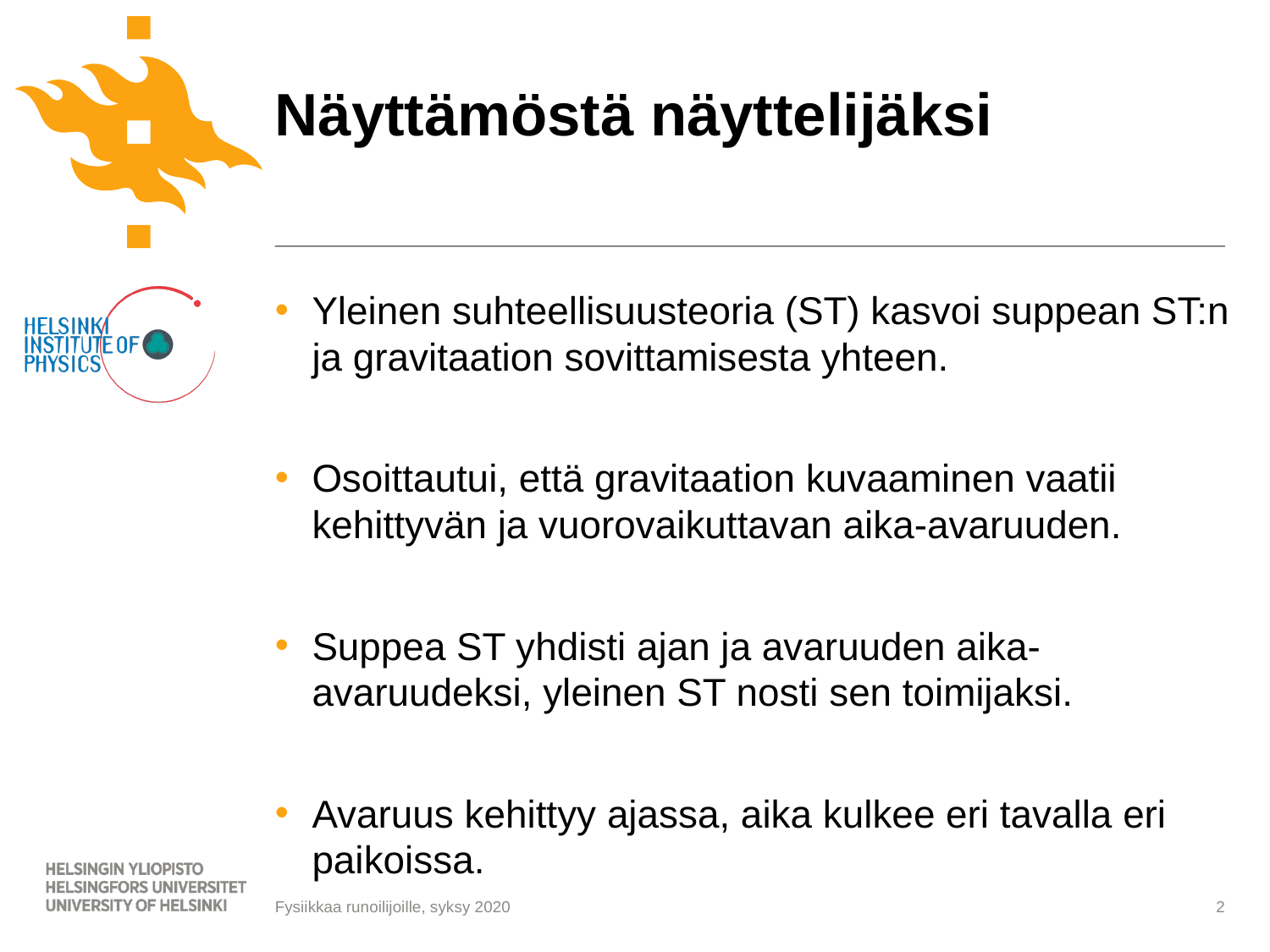

# Näyttämöstä näyttelijäksi
Yleinen suhteellisuusteoria (ST) kasvoi suppean ST:n ja gravitaation sovittamisesta yhteen.

Osoittautui, että gravitaation kuvaaminen vaatii kehittyvän ja vuorovaikuttavan aika-avaruuden.

Suppea ST yhdisti ajan ja avaruuden aika-avaruudeksi, yleinen ST nosti sen toimijaksi.

Avaruus kehittyy ajassa, aika kulkee eri tavalla eri paikoissa.
2
Fysiikkaa runoilijoille, syksy 2020